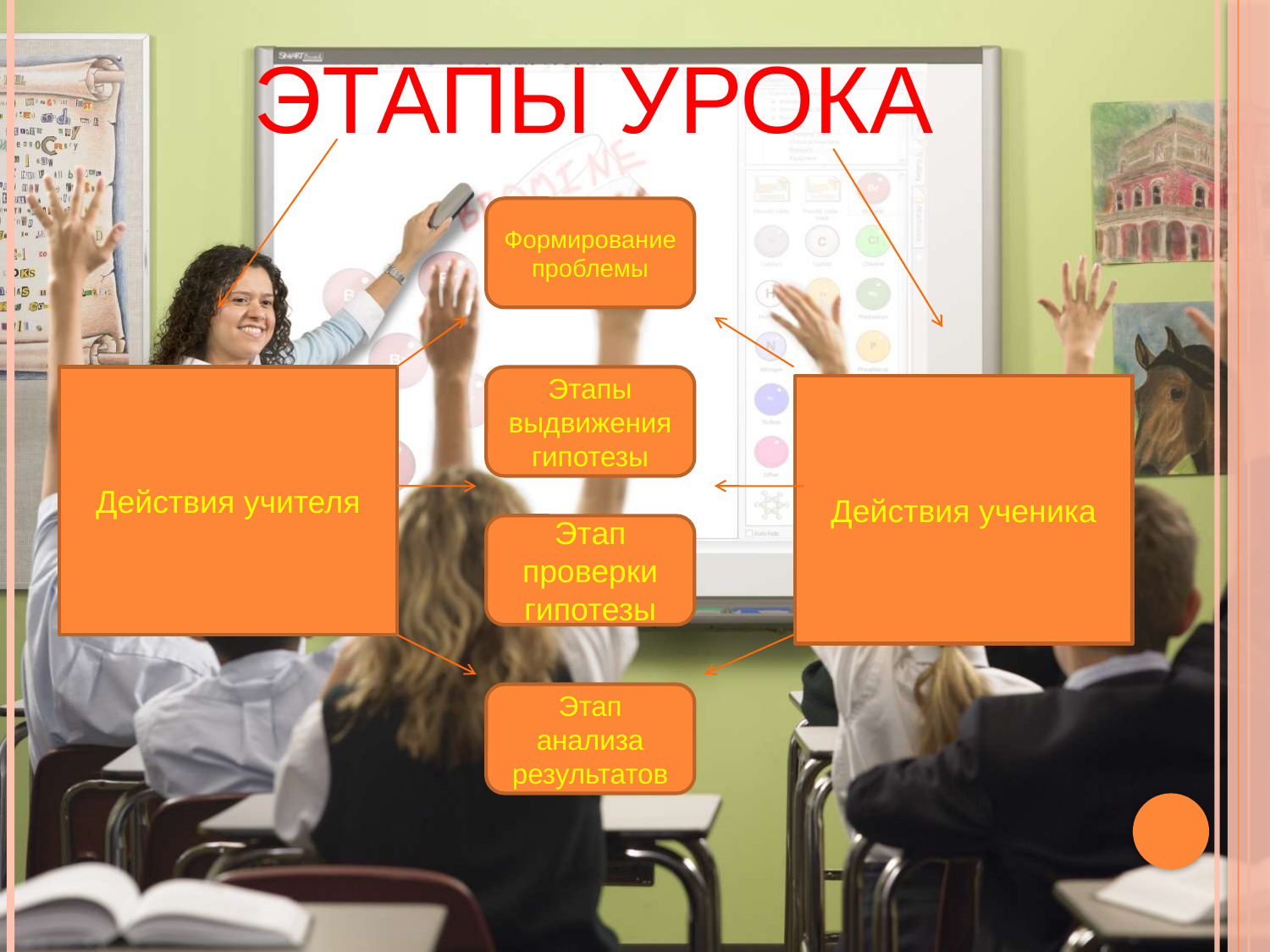

# Этапы урока
Формирование проблемы
Действия учителя
Этапы выдвижения гипотезы
Действия ученика
Этап проверки гипотезы
Этап анализа результатов